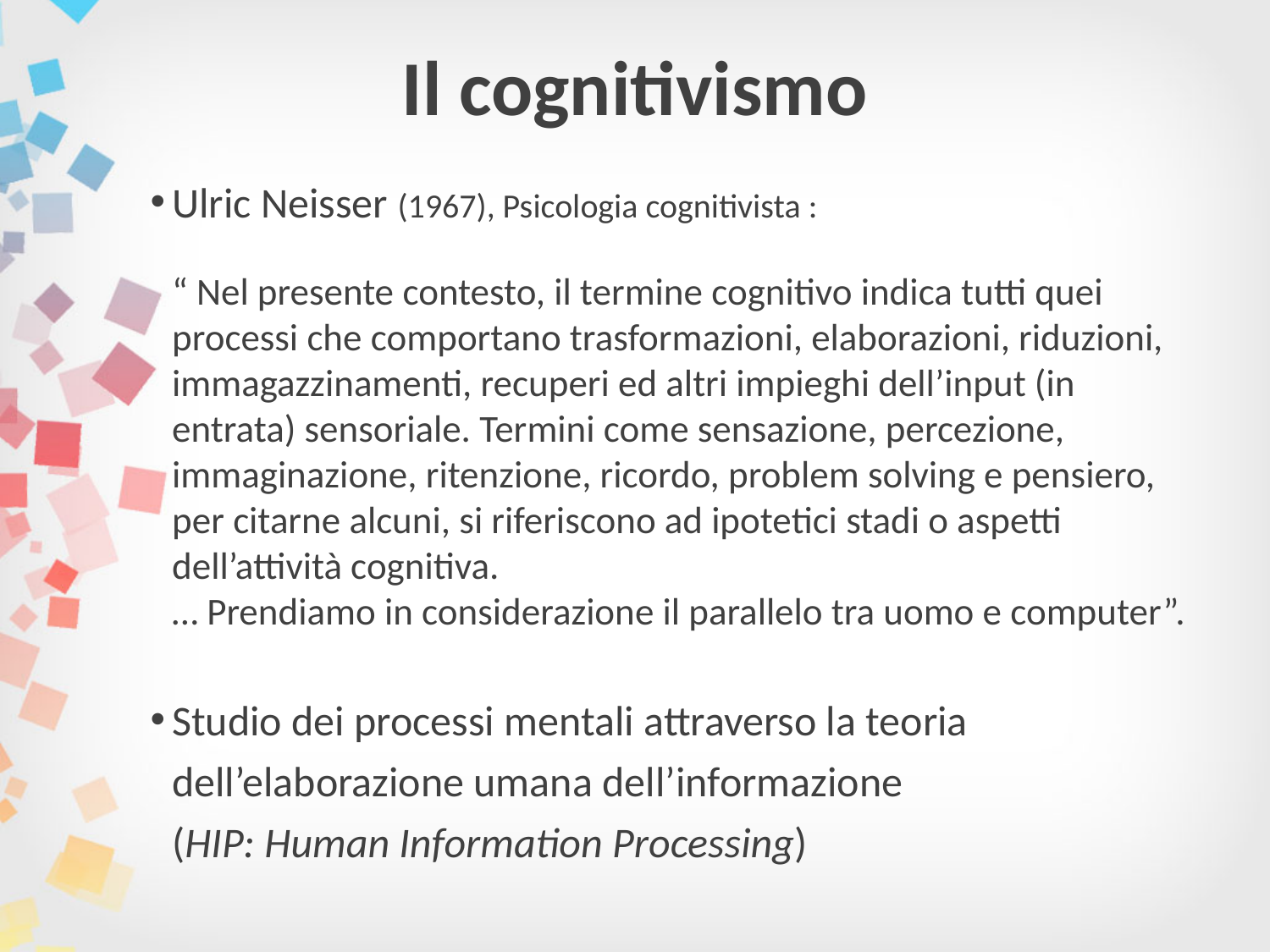

# Il cognitivismo
Ulric Neisser (1967), Psicologia cognitivista :

	“ Nel presente contesto, il termine cognitivo indica tutti quei processi che comportano trasformazioni, elaborazioni, riduzioni, immagazzinamenti, recuperi ed altri impieghi dell’input (in entrata) sensoriale. Termini come sensazione, percezione, immaginazione, ritenzione, ricordo, problem solving e pensiero, per citarne alcuni, si riferiscono ad ipotetici stadi o aspetti dell’attività cognitiva.
	… Prendiamo in considerazione il parallelo tra uomo e computer”.

Studio dei processi mentali attraverso la teoria dell’elaborazione umana dell’informazione
	(HIP: Human Information Processing)